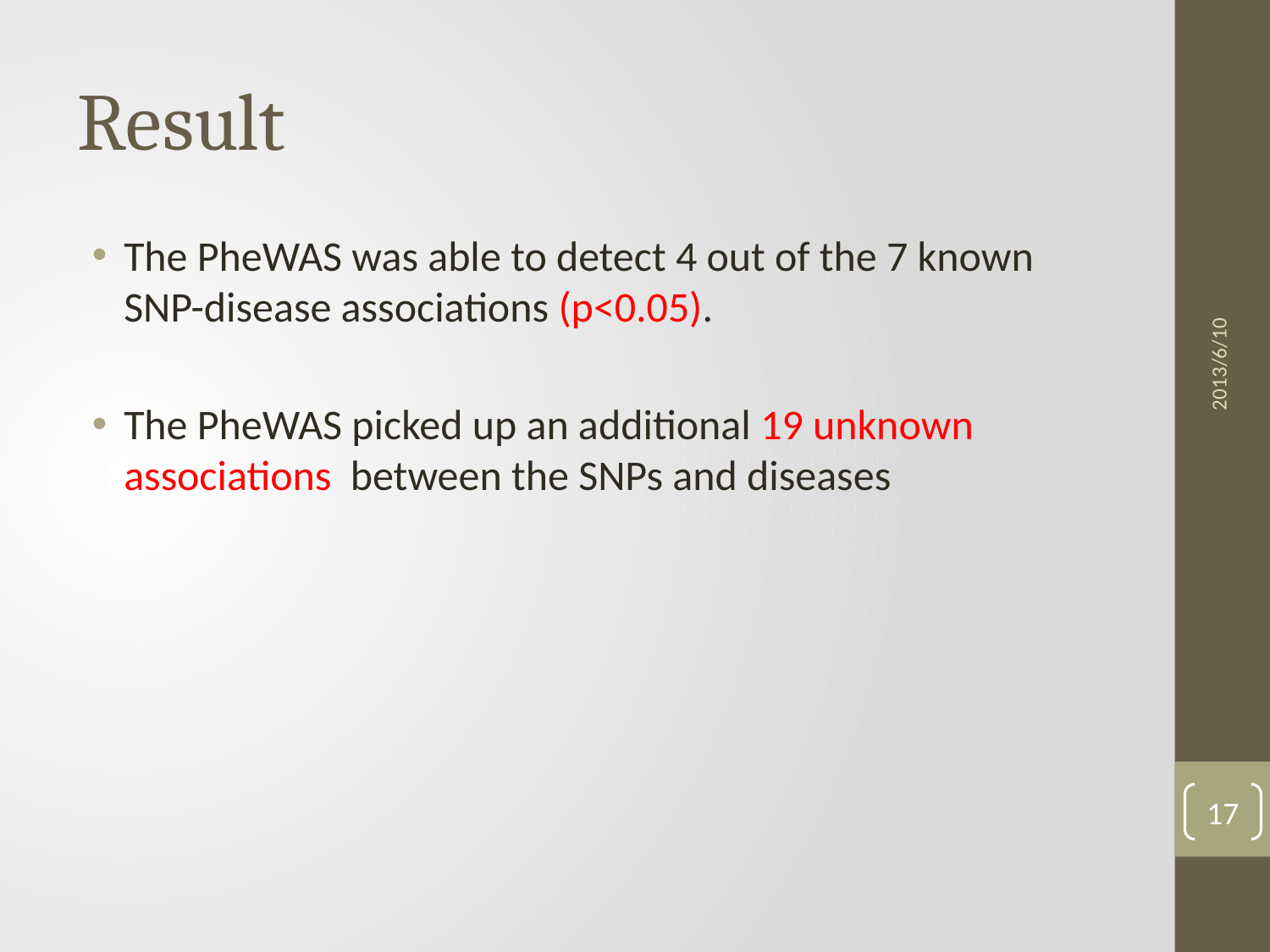

# Result
The PheWAS was able to detect 4 out of the 7 known  SNP-disease associations (p<0.05).

The PheWAS picked up an additional 19 unknown associations  between the SNPs and diseases

2013/6/10
17